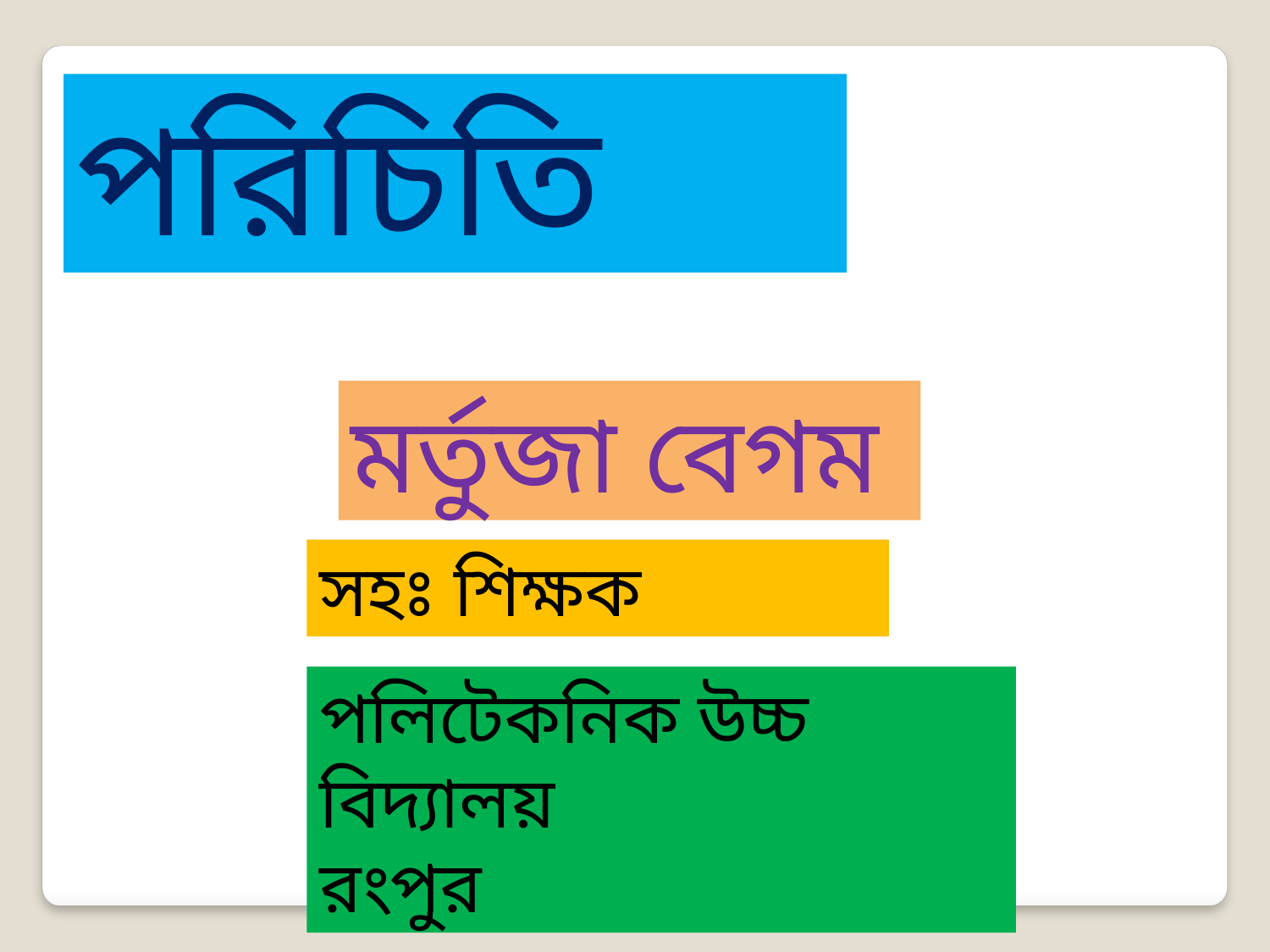

পরিচিতি
মর্তুজা বেগম
সহঃ শিক্ষক
পলিটেকনিক উচ্চ বিদ্যালয়
রংপুর